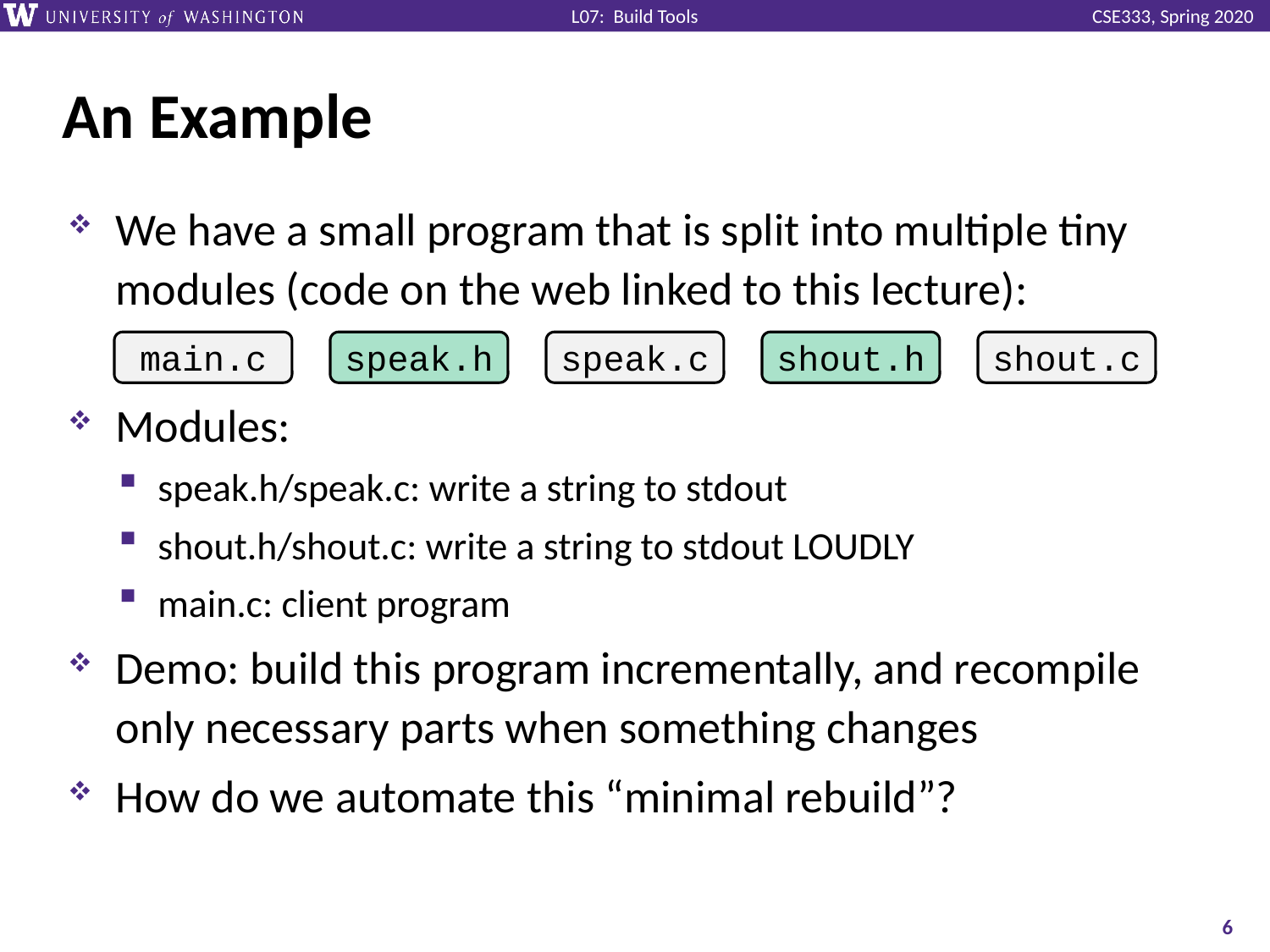

# An Example
We have a small program that is split into multiple tiny modules (code on the web linked to this lecture):

Modules:
speak.h/speak.c: write a string to stdout
shout.h/shout.c: write a string to stdout LOUDLY
main.c: client program
Demo: build this program incrementally, and recompile only necessary parts when something changes
How do we automate this “minimal rebuild”?
main.c
speak.h
speak.c
shout.h
shout.c
6